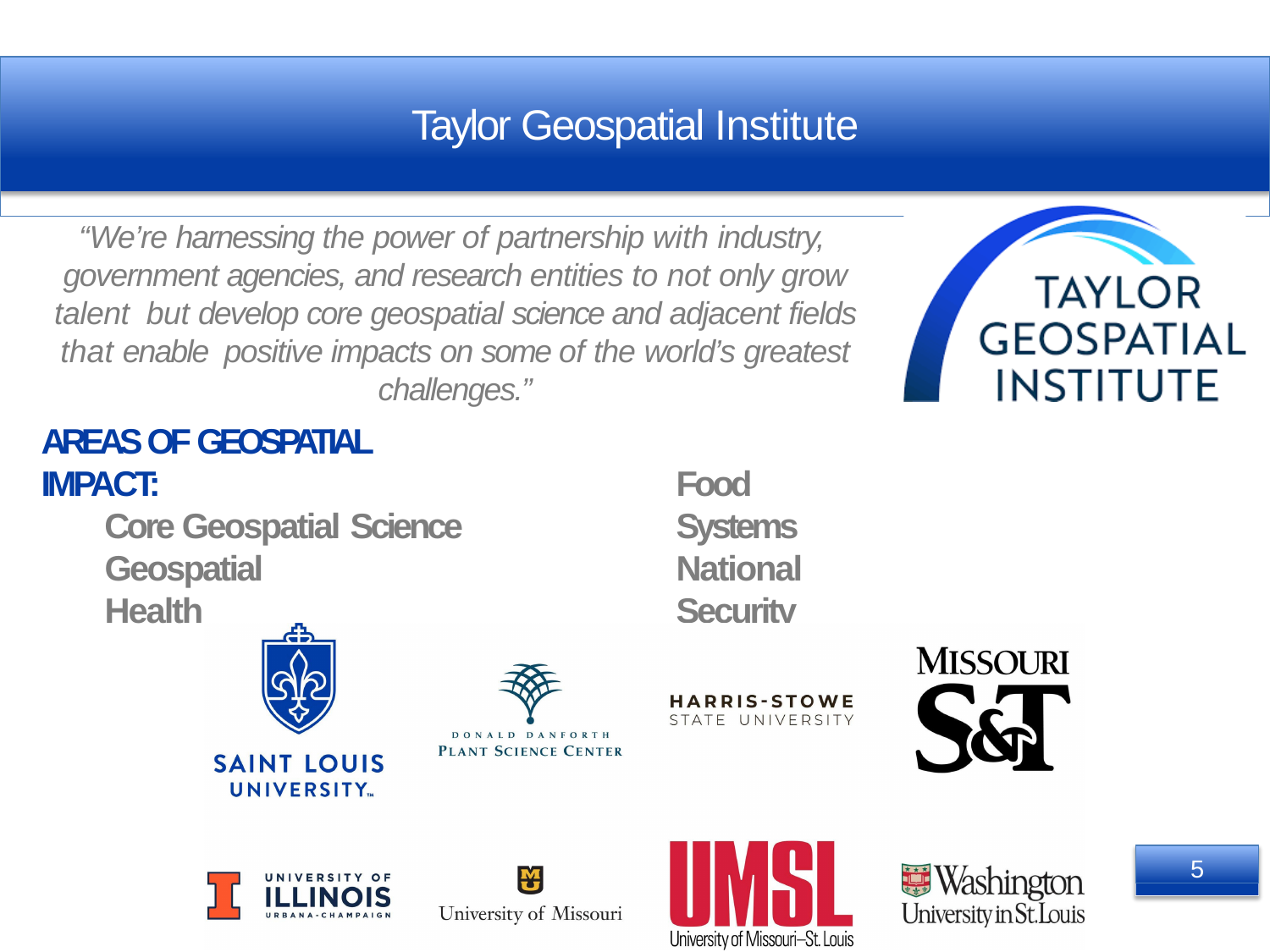

# Taylor Geospatial Institute

“We’re harnessing the power of partnership with industry,  government agencies, and research entities to not only grow talent  but develop core geospatial science and adjacent fields that enable  positive impacts on some of the world’s greatest challenges.”
AREAS OF GEOSPATIAL IMPACT:
Core Geospatial Science
Food Systems
Geospatial Health
National Security

5